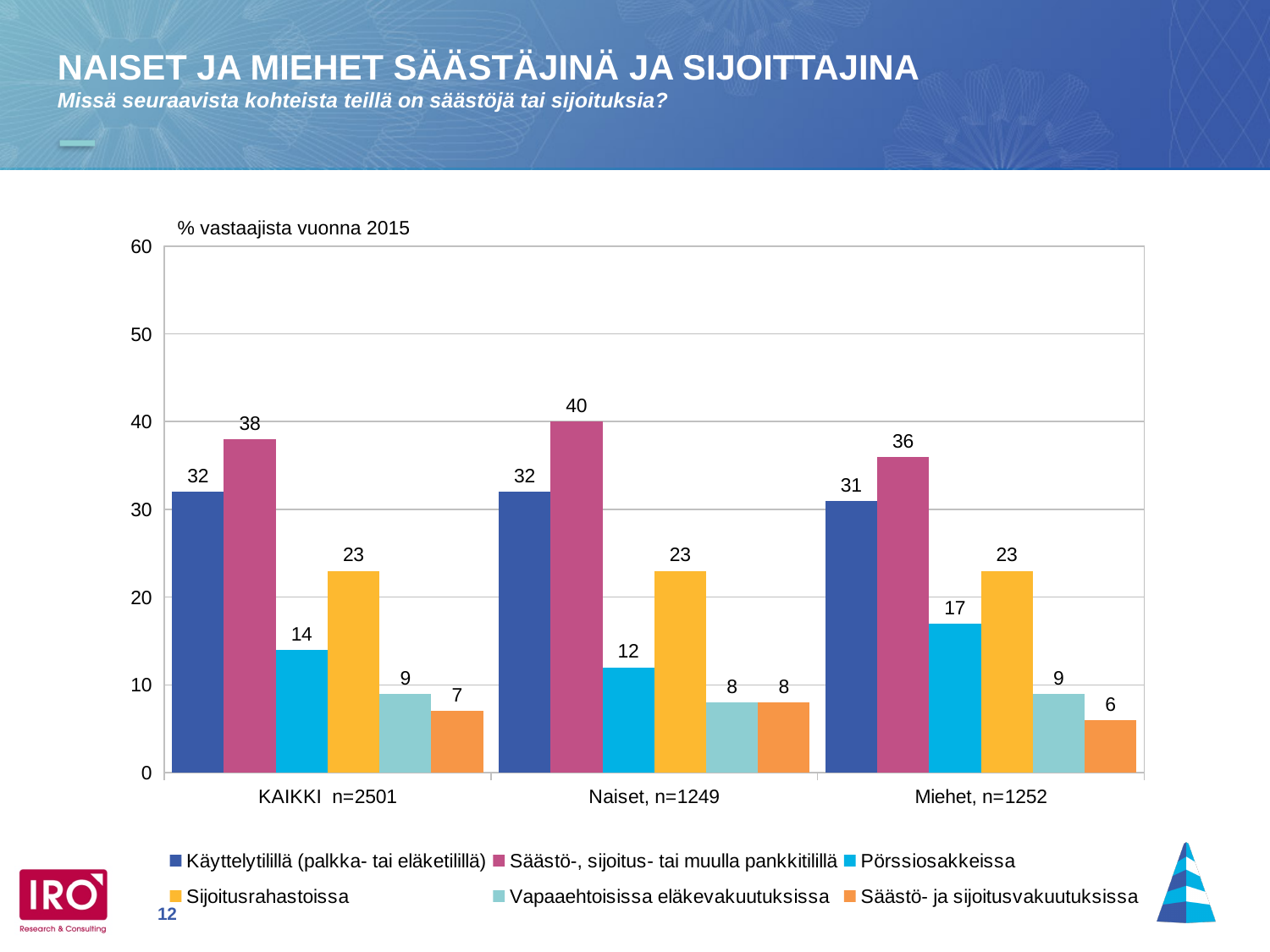

NAISET JA MIEHET SÄÄSTÄJINÄ JA SIJOITTAJINA
Missä seuraavista kohteista teillä on säästöjä tai sijoituksia?
% vastaajista vuonna 2015

### Chart

| Category | Käyttelytilillä (palkka- tai eläketilillä) | Säästö-, sijoitus- tai muulla pankkitilillä | Pörssiosakkeissa | Sijoitusrahastoissa | Vapaaehtoisissa eläkevakuutuksissa | Säästö- ja sijoitusvakuutuksissa |
|---|---|---|---|---|---|---|
| KAIKKI  n=2501 | 32.0 | 38.0 | 14.0 | 23.0 | 9.0 | 7.0 |
| Naiset, n=1249 | 32.0 | 40.0 | 12.0 | 23.0 | 8.0 | 8.0 |
| Miehet, n=1252 | 31.0 | 36.0 | 17.0 | 23.0 | 9.0 | 6.0 |